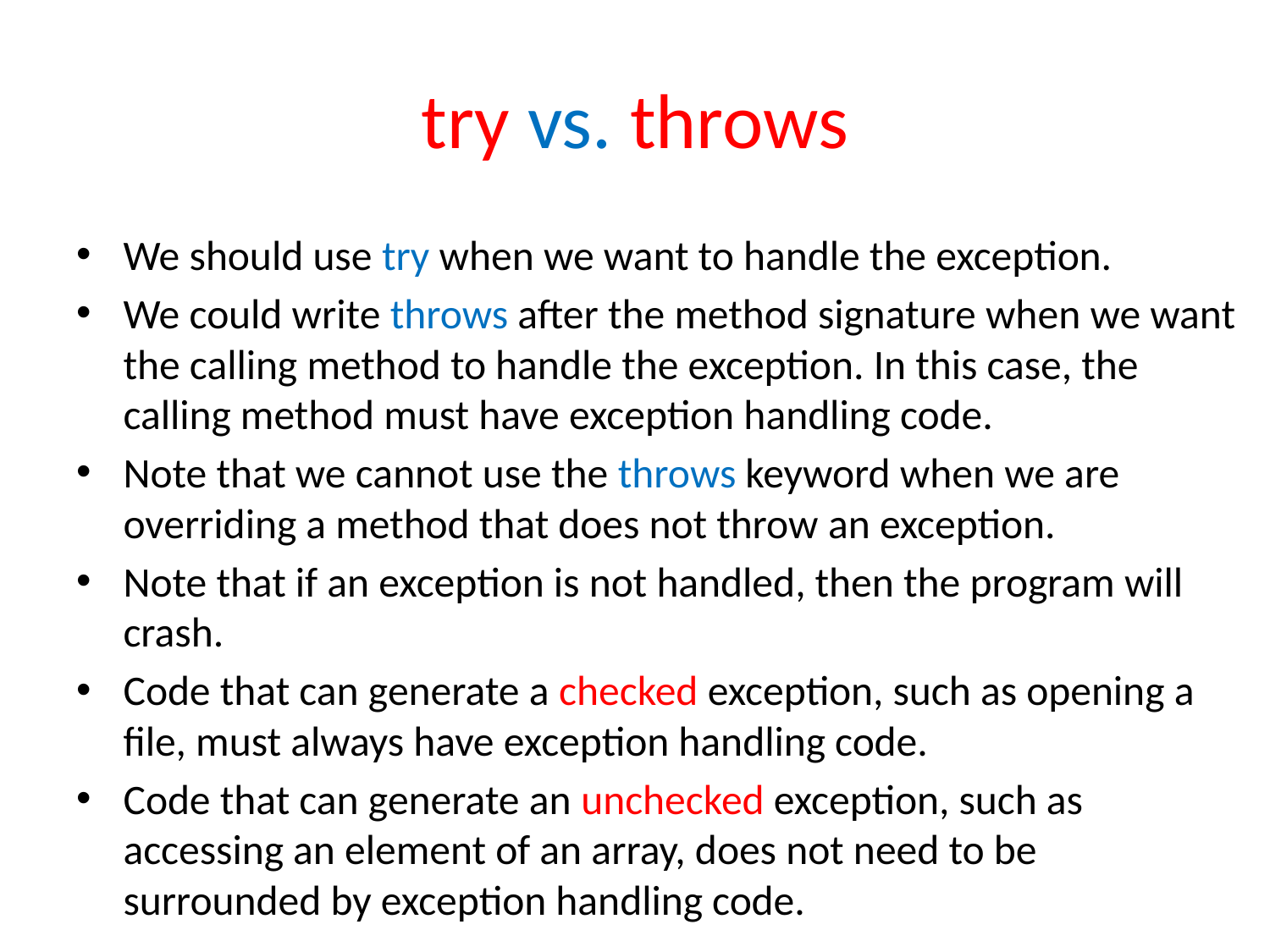

# try vs. throws
We should use try when we want to handle the exception.
We could write throws after the method signature when we want the calling method to handle the exception. In this case, the calling method must have exception handling code.
Note that we cannot use the throws keyword when we are overriding a method that does not throw an exception.
Note that if an exception is not handled, then the program will crash.
Code that can generate a checked exception, such as opening a file, must always have exception handling code.
Code that can generate an unchecked exception, such as accessing an element of an array, does not need to be surrounded by exception handling code.